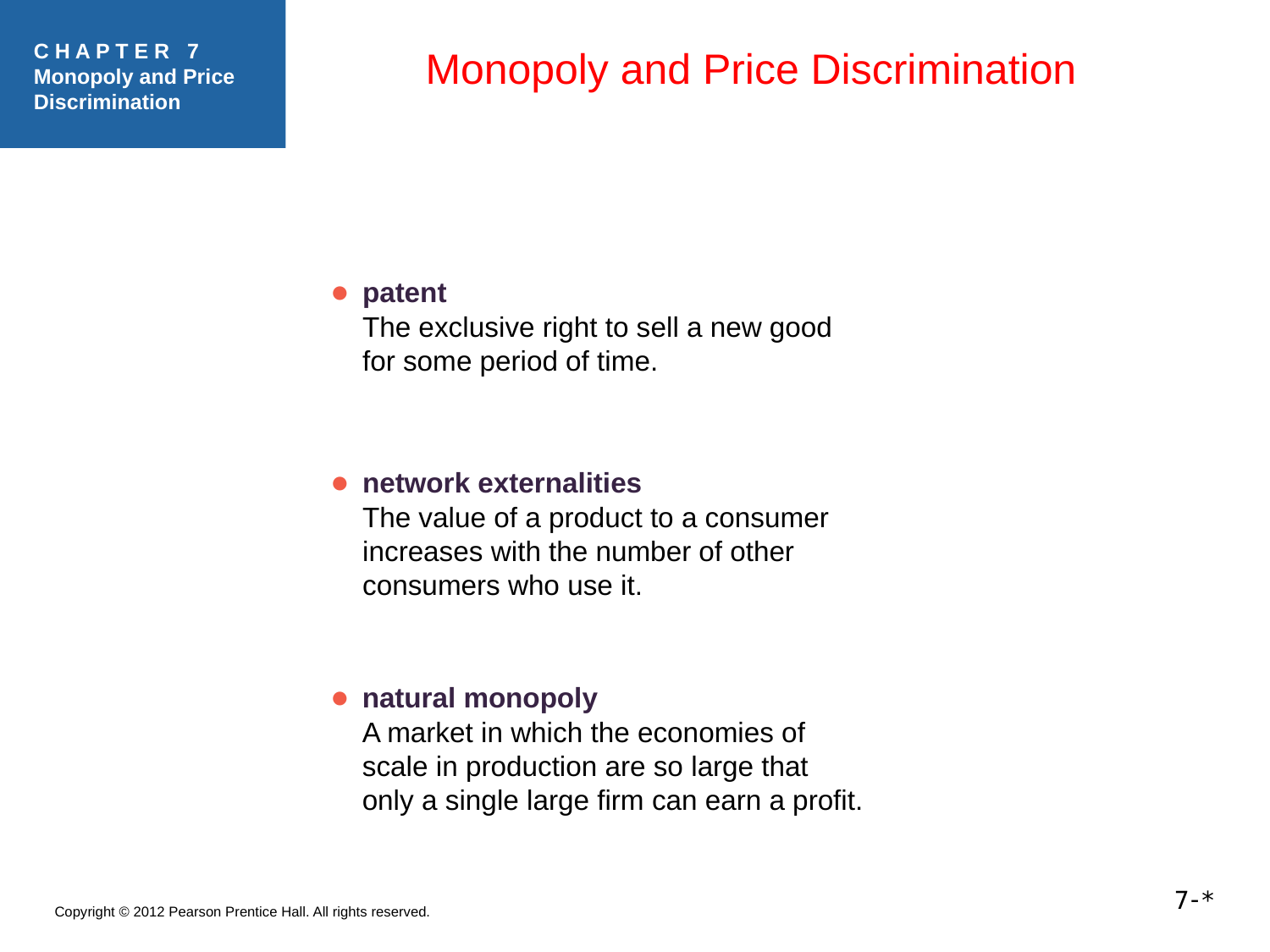

Monopoly and Price Discrimination
●	patent
The exclusive right to sell a new good for some period of time.
●	network externalities
The value of a product to a consumer increases with the number of other consumers who use it.
●	natural monopoly
A market in which the economies of scale in production are so large that only a single large firm can earn a profit.